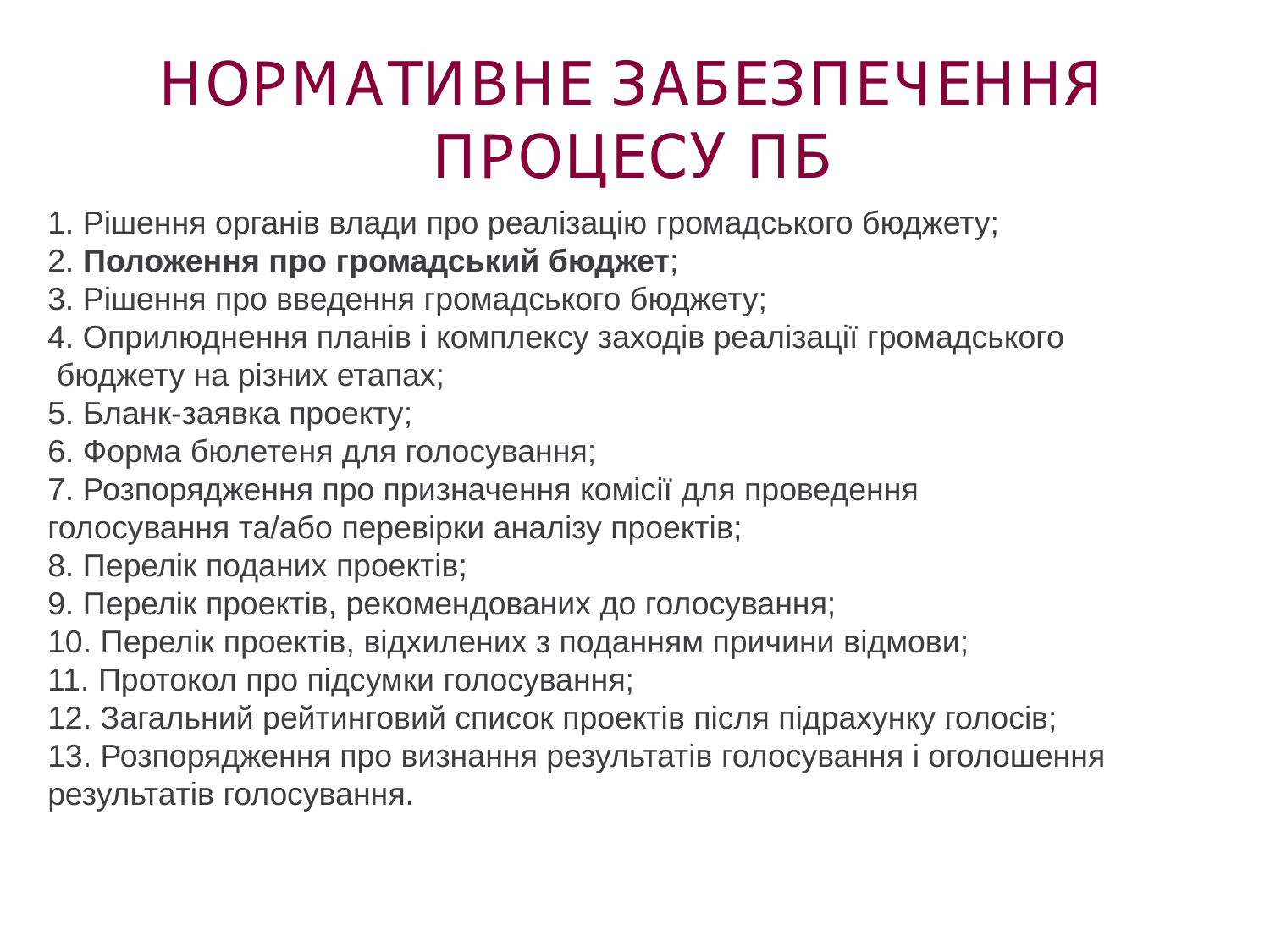

# Нормативне забезпечення процесу ПБ
1. Рішення органів влади про реалізацію громадського бюджету;
2. Положення про громадський бюджет;
3. Рішення про введення громадського бюджету;
4. Оприлюднення планів і комплексу заходів реалізації громадського
 бюджету на різних етапах;
5. Бланк-заявка проекту;
6. Форма бюлетеня для голосування;
7. Розпорядження про призначення комісії для проведення
голосування та/або перевірки аналізу проектів;
8. Перелік поданих проектів;
9. Перелік проектів, рекомендованих до голосування;
10. Перелік проектів, відхилених з поданням причини відмови;
11. Протокол про підсумки голосування;
12. Загальний рейтинговий список проектів після підрахунку голосів;
13. Розпорядження про визнання результатів голосування і оголошення
результатів голосування.